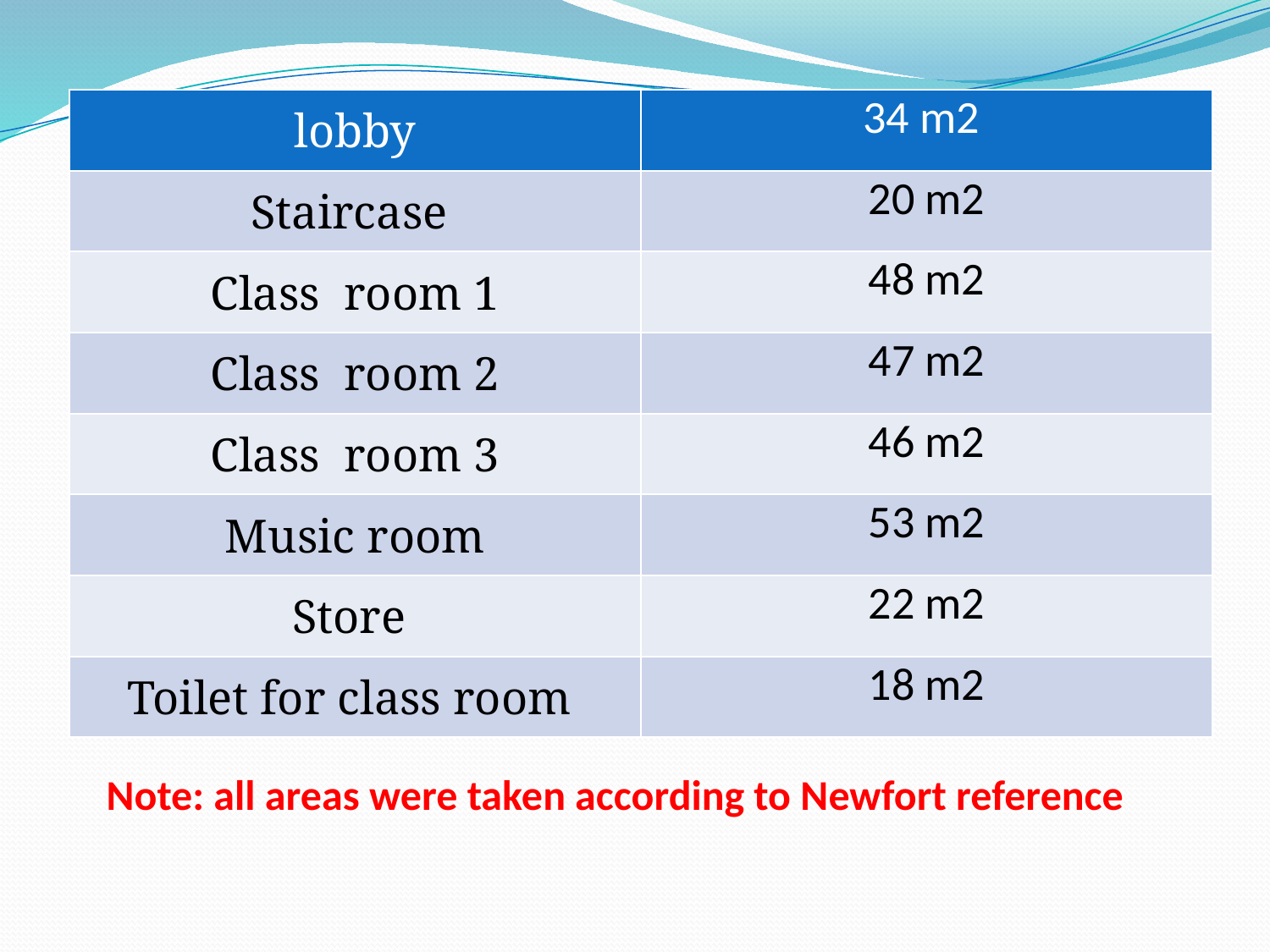

| lobby | 34 m2 |
| --- | --- |
| Staircase | 20 m2 |
| Class room 1 | 48 m2 |
| Class room 2 | 47 m2 |
| Class room 3 | 46 m2 |
| Music room | 53 m2 |
| Store | 22 m2 |
| Toilet for class room | 18 m2 |
Note: all areas were taken according to Newfort reference